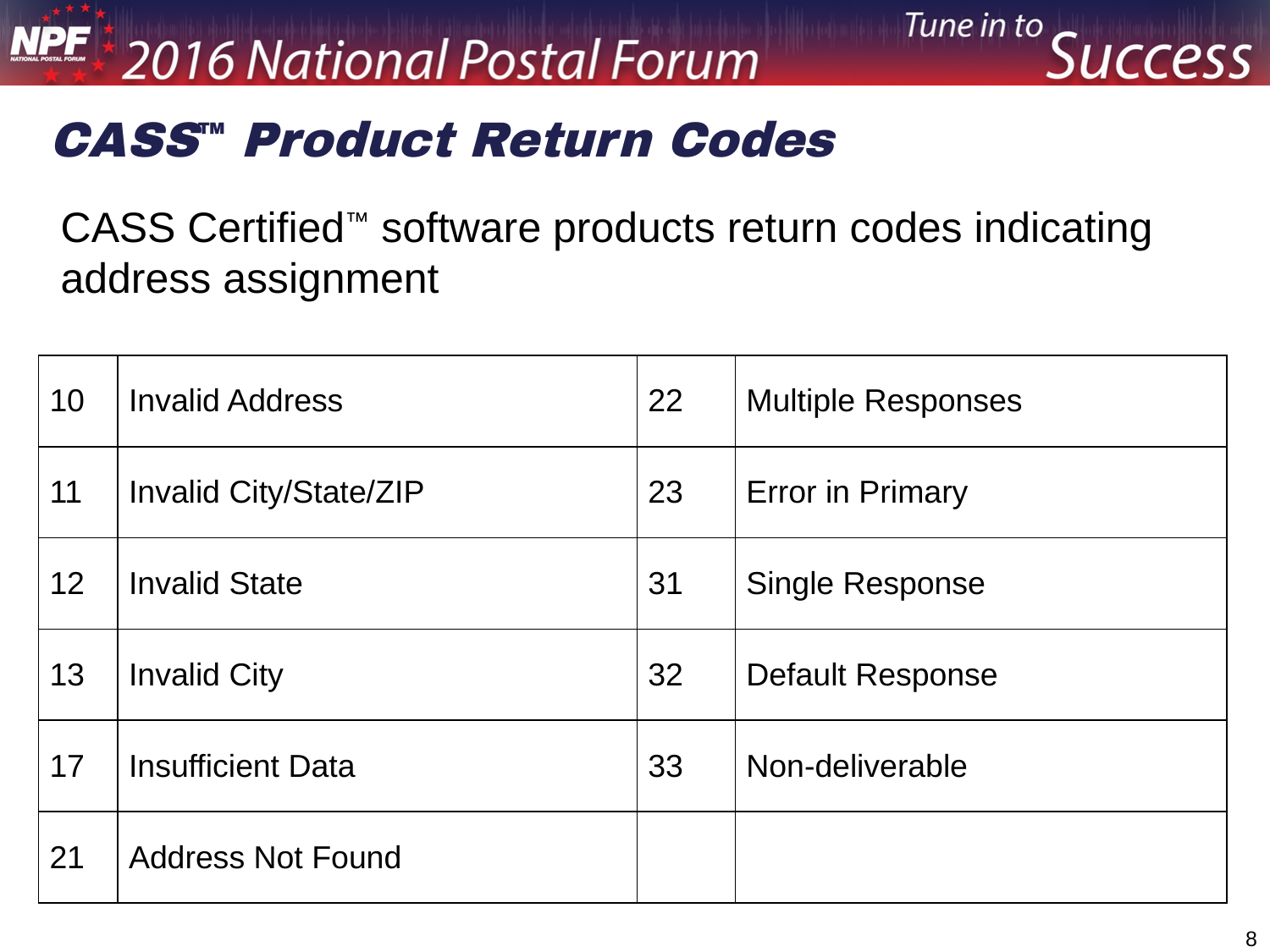

# CASS™ Product Return Codes
CASS Certified™ software products return codes indicating address assignment
| 10 | Invalid Address | 22 | Multiple Responses |
| --- | --- | --- | --- |
| 11 | Invalid City/State/ZIP | 23 | Error in Primary |
| 12 | Invalid State | 31 | Single Response |
| 13 | Invalid City | 32 | Default Response |
| 17 | Insufficient Data | 33 | Non-deliverable |
| 21 | Address Not Found |  |  |
8